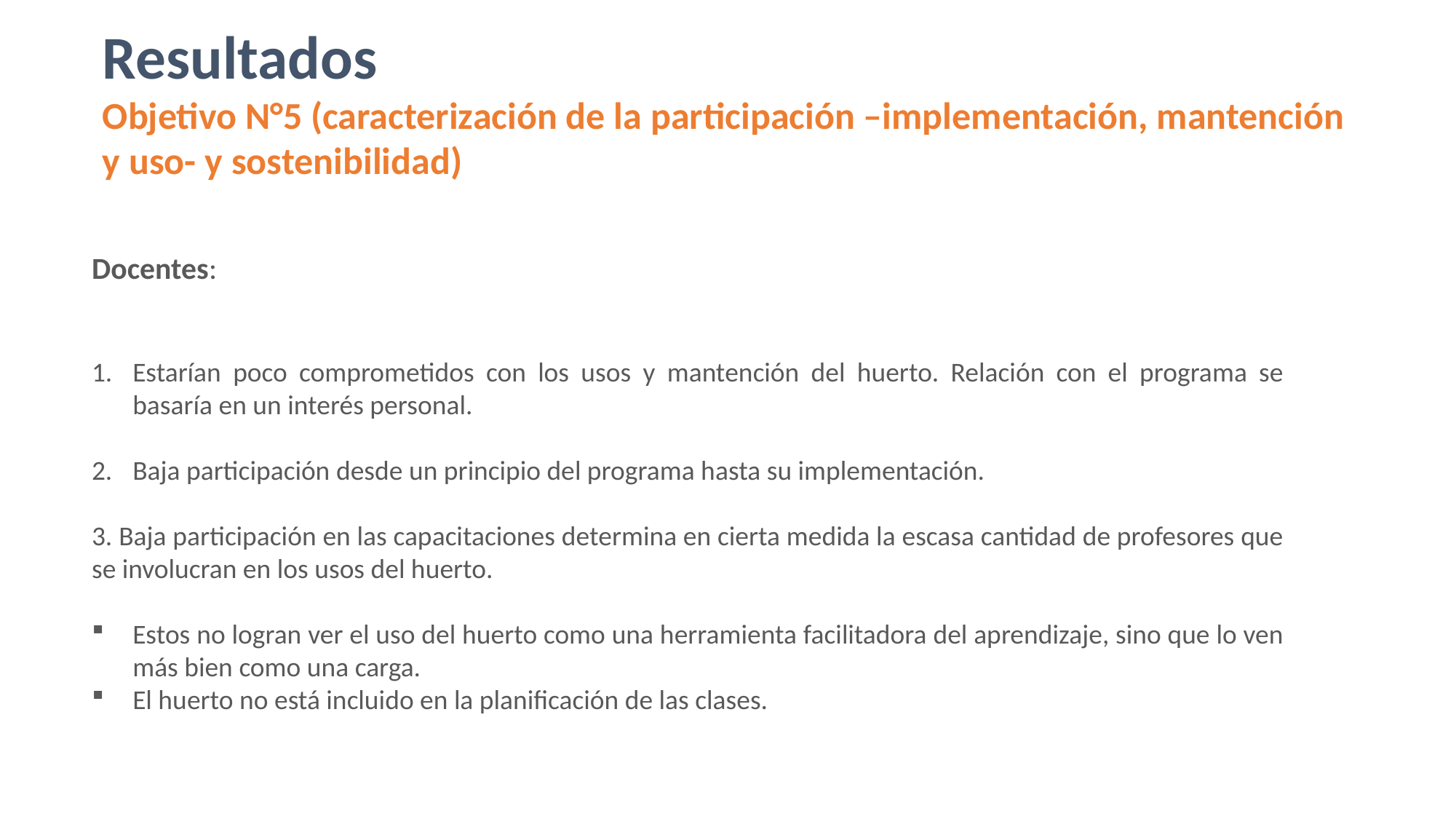

Resultados
Objetivo N°5 (caracterización de la participación –implementación, mantención y uso- y sostenibilidad)
Docentes:

Estarían poco comprometidos con los usos y mantención del huerto. Relación con el programa se basaría en un interés personal.

Baja participación desde un principio del programa hasta su implementación.

3. Baja participación en las capacitaciones determina en cierta medida la escasa cantidad de profesores que se involucran en los usos del huerto.

Estos no logran ver el uso del huerto como una herramienta facilitadora del aprendizaje, sino que lo ven más bien como una carga.
El huerto no está incluido en la planificación de las clases.